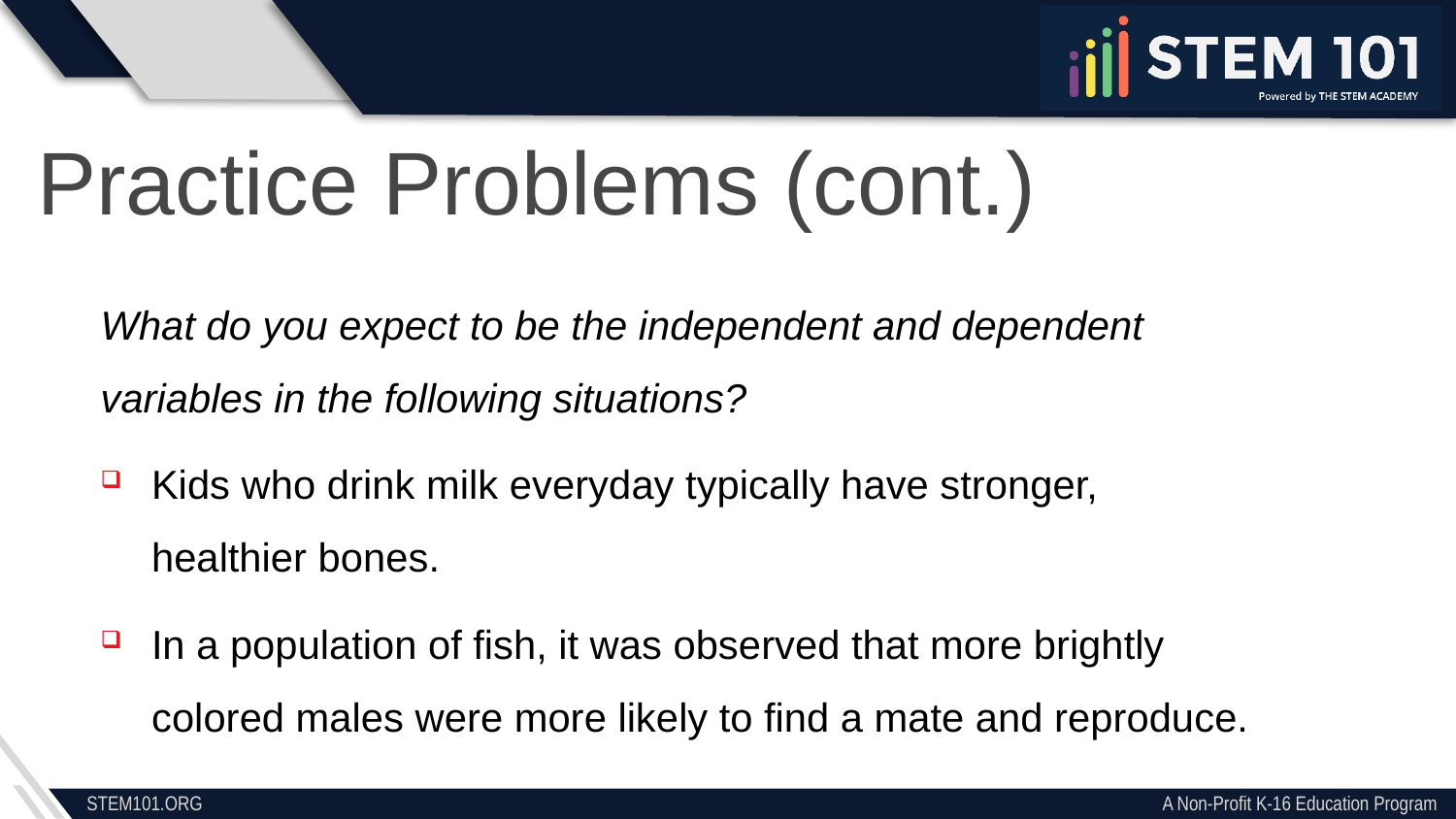

Practice Problems (cont.)
What do you expect to be the independent and dependent variables in the following situations?
Kids who drink milk everyday typically have stronger, healthier bones.
In a population of fish, it was observed that more brightly colored males were more likely to find a mate and reproduce.